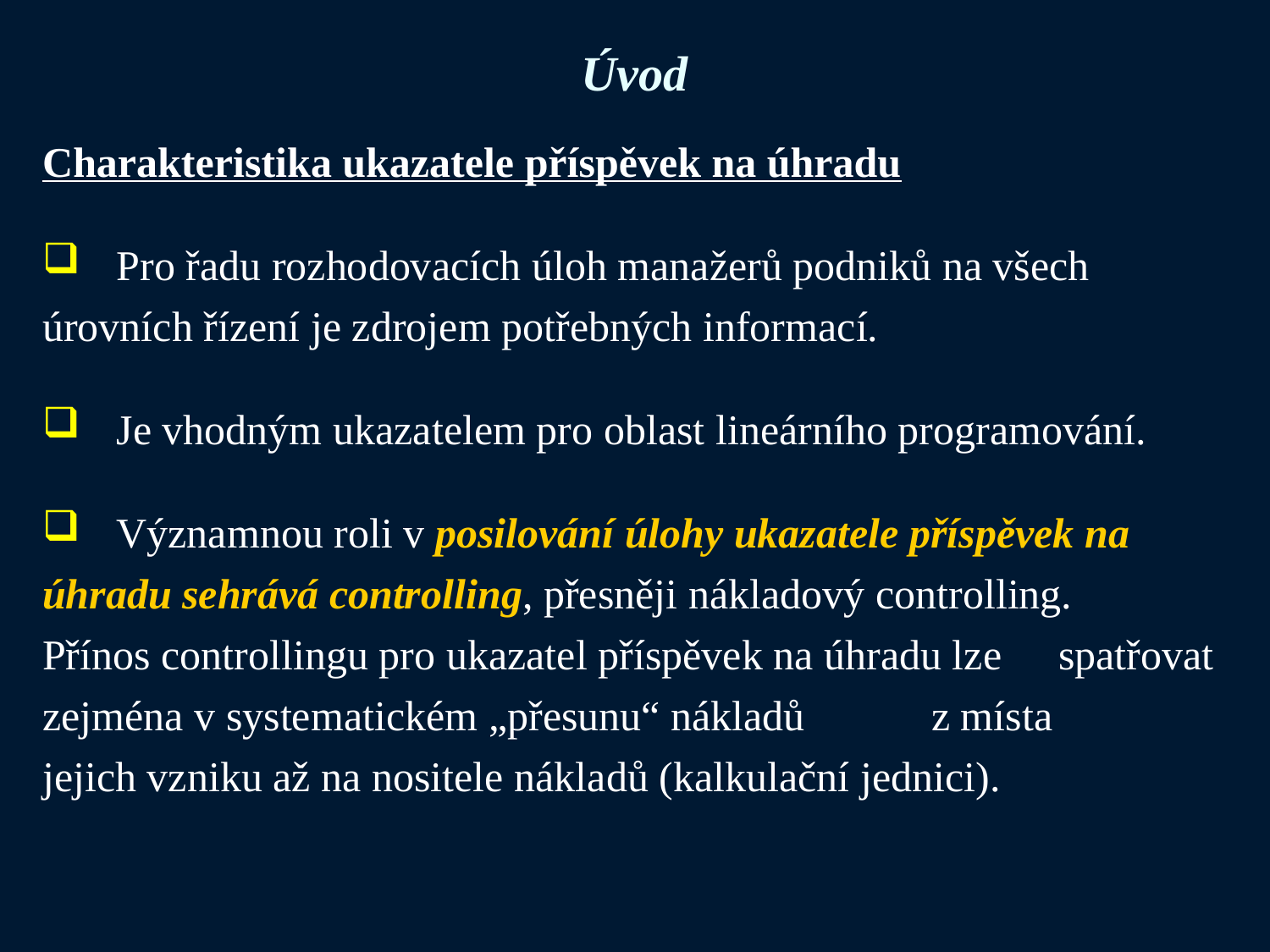

# Úvod
Charakteristika ukazatele příspěvek na úhradu
	Pro řadu rozhodovacích úloh manažerů podniků na všech 	úrovních řízení je zdrojem potřebných informací.
	Je vhodným ukazatelem pro oblast lineárního programování.
	Významnou roli v posilování úlohy ukazatele příspěvek na 	úhradu sehrává controlling, přesněji nákladový controlling. 	Přínos controllingu pro ukazatel příspěvek na úhradu lze 	spatřovat zejména v systematickém „přesunu“ nákladů 	z místa 	jejich vzniku až na nositele nákladů (kalkulační jednici).